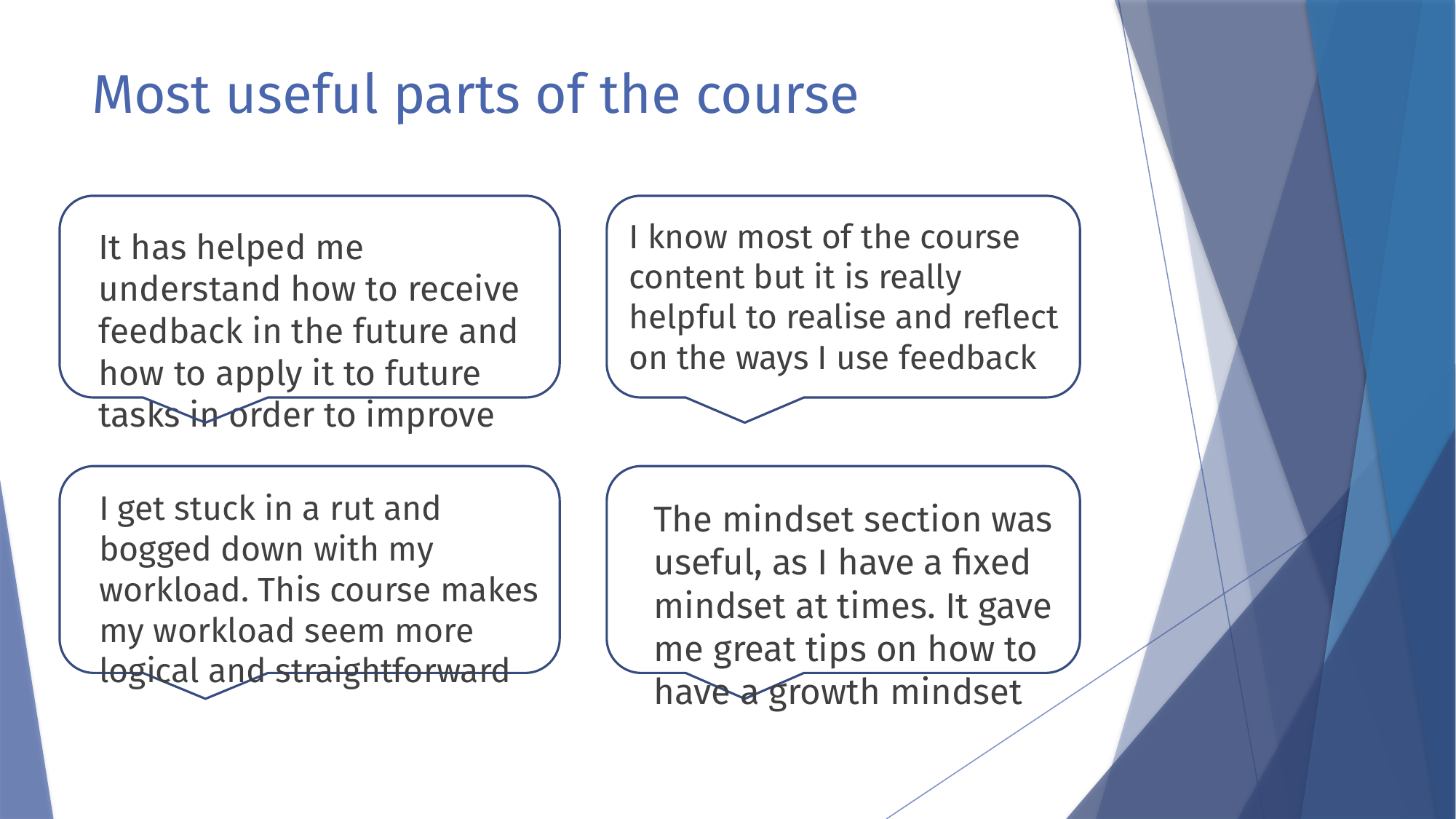

# Most useful parts of the course

I know most of the course content but it is really helpful to realise and reflect on the ways I use feedback

It has helped me understand how to receive feedback in the future and how to apply it to future tasks in order to improve

I get stuck in a rut and bogged down with my workload. This course makes my workload seem more logical and straightforward

The mindset section was useful, as I have a fixed mindset at times. It gave me great tips on how to have a growth mindset